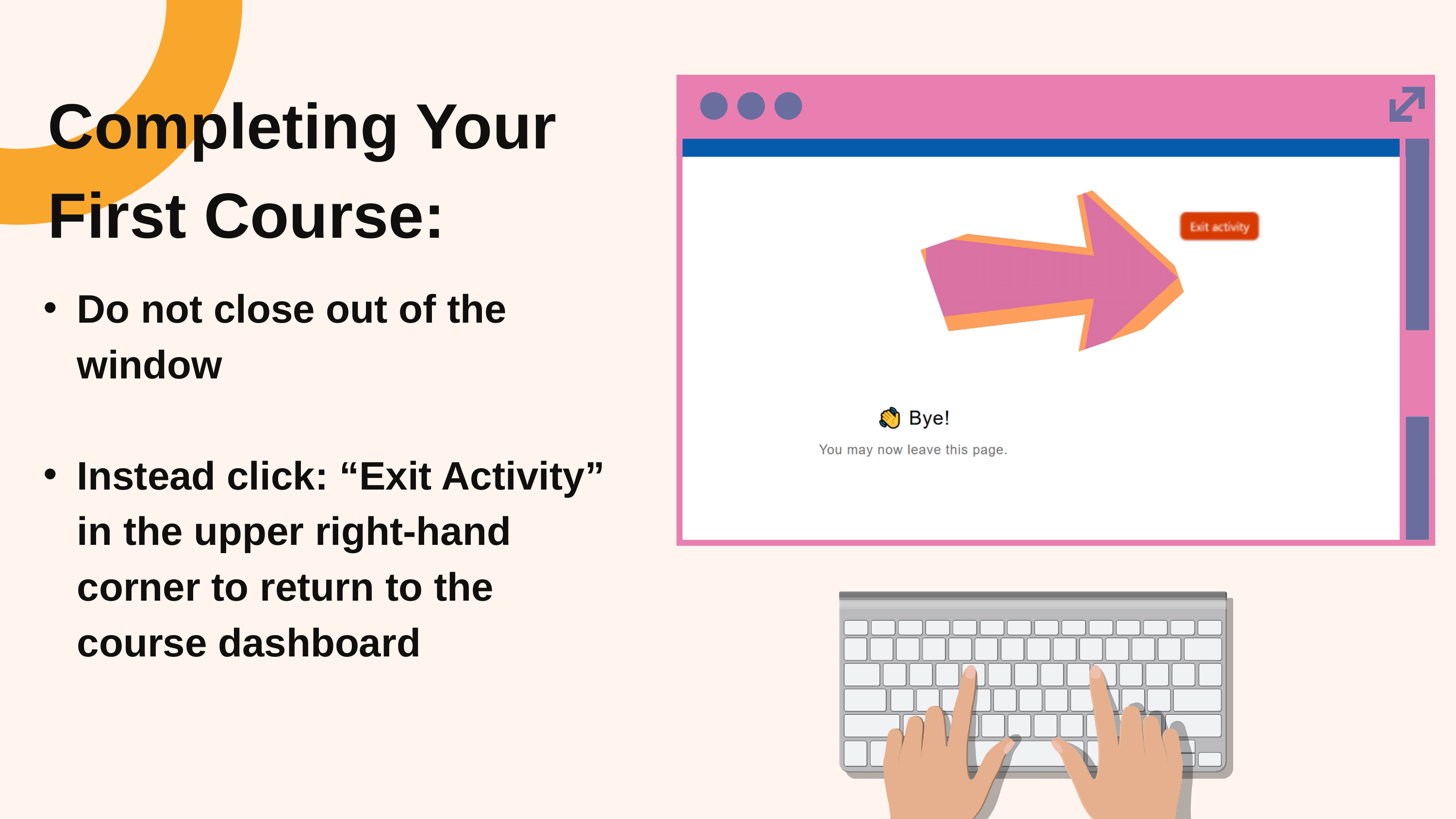

Completing Your First Course:

Do not close out of the window

Instead click: “Exit Activity” in the upper right-hand corner to return to the course dashboard